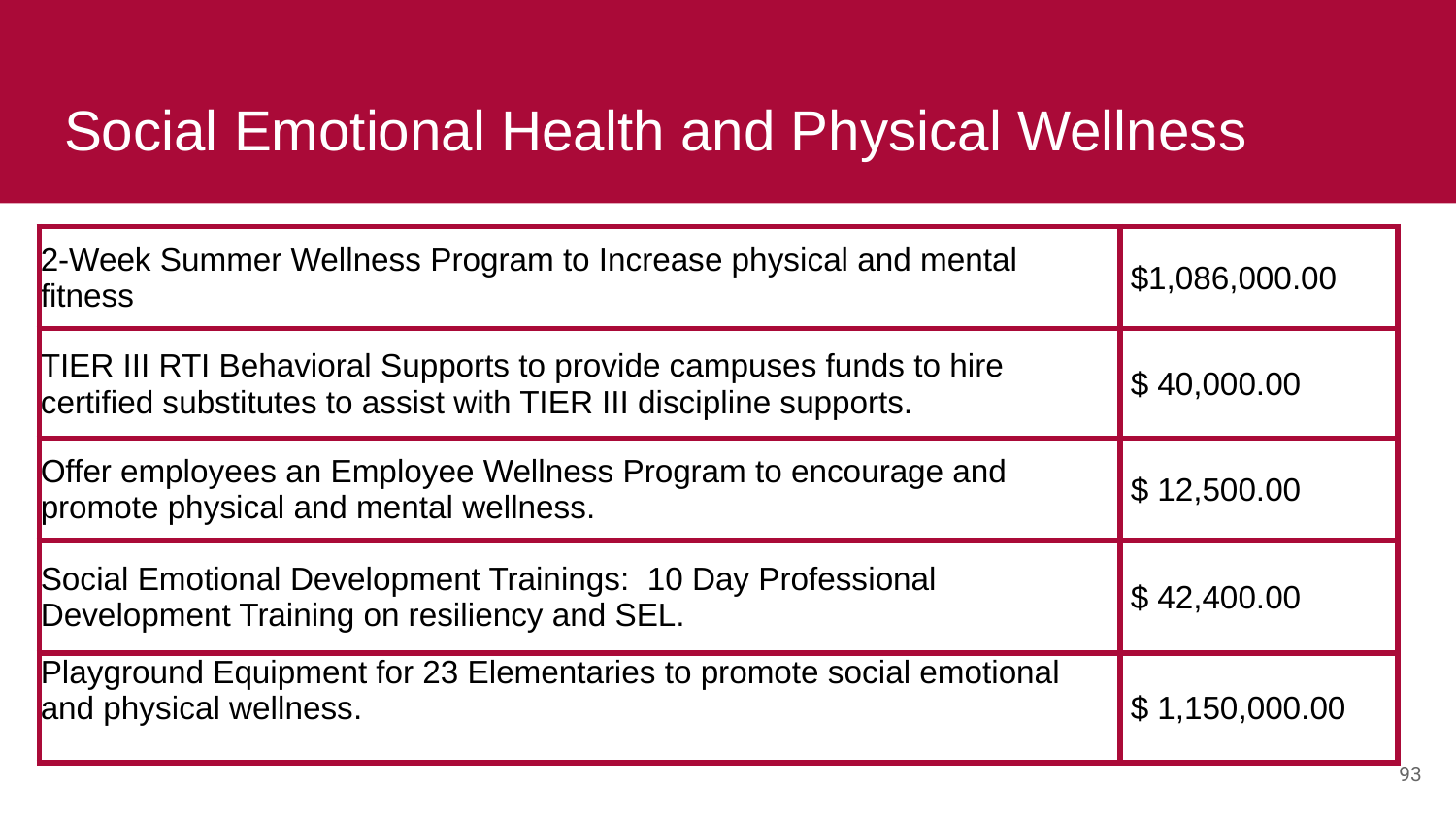

# Social Emotional Health and Physical Wellness
| 2-Week Summer Wellness Program to Increase physical and mental fitness | $1,086,000.00 |
| --- | --- |
| TIER III RTI Behavioral Supports to provide campuses funds to hire certified substitutes to assist with TIER III discipline supports. | $ 40,000.00 |
| Offer employees an Employee Wellness Program to encourage and promote physical and mental wellness. | $ 12,500.00 |
| Social Emotional Development Trainings:  10 Day Professional Development Training on resiliency and SEL. | $ 42,400.00 |
| Playground Equipment for 23 Elementaries to promote social emotional and physical wellness. | $ 1,150,000.00 |
93